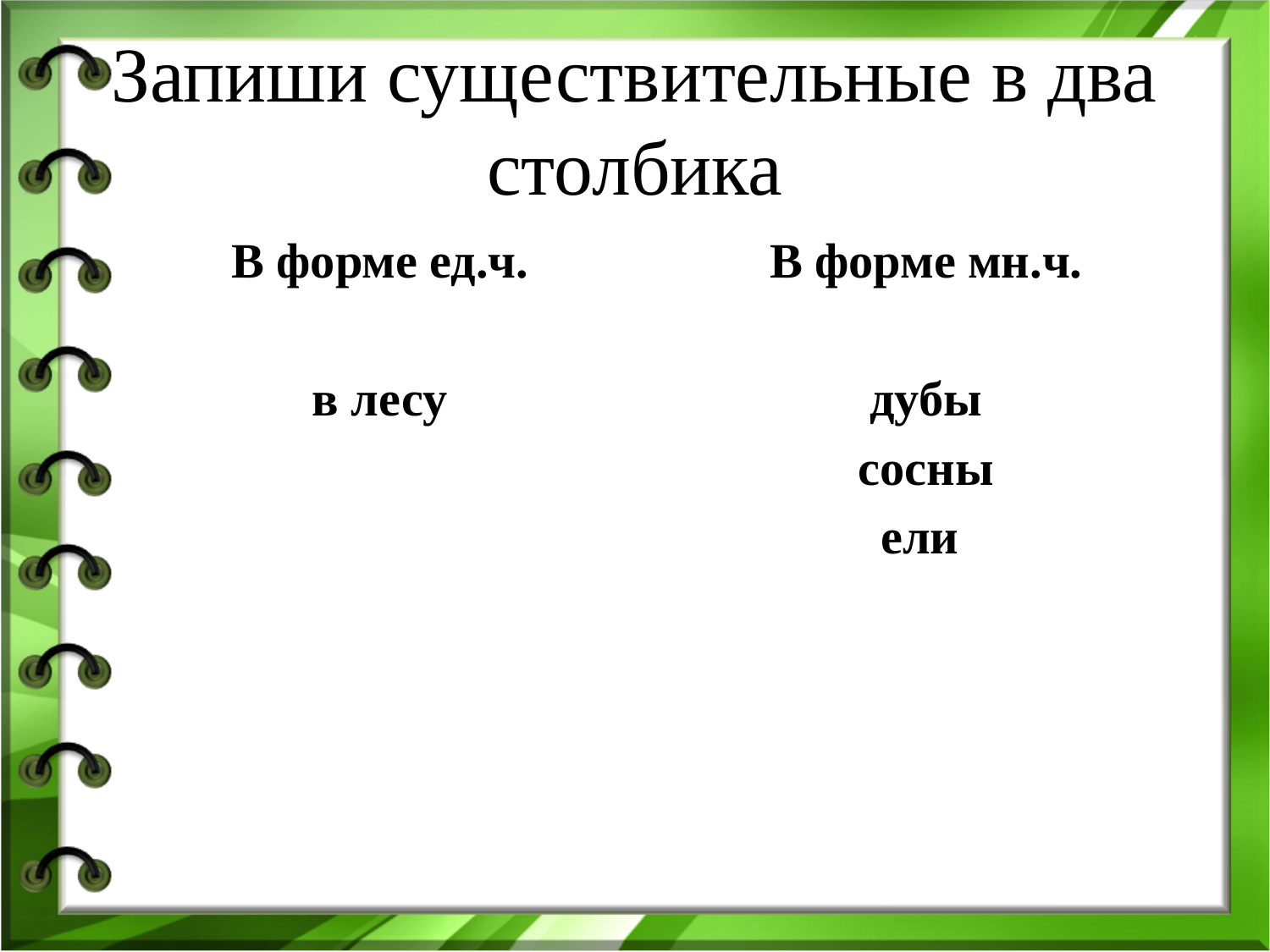

# Запиши существительные в два столбика
В форме ед.ч.

в лесу
В форме мн.ч.

дубы
сосны
ели